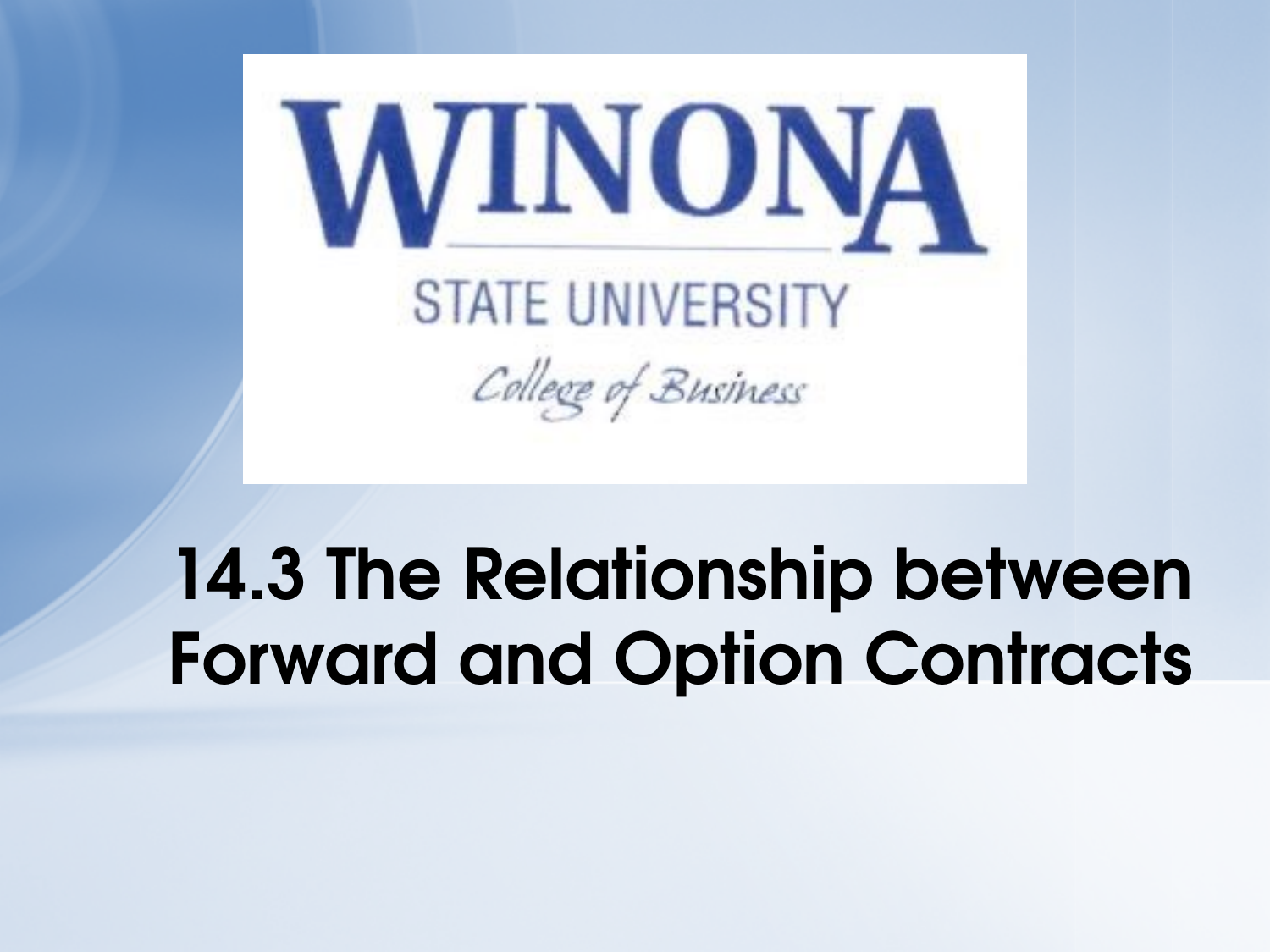

# 14.3 The Relationship between Forward and Option Contracts